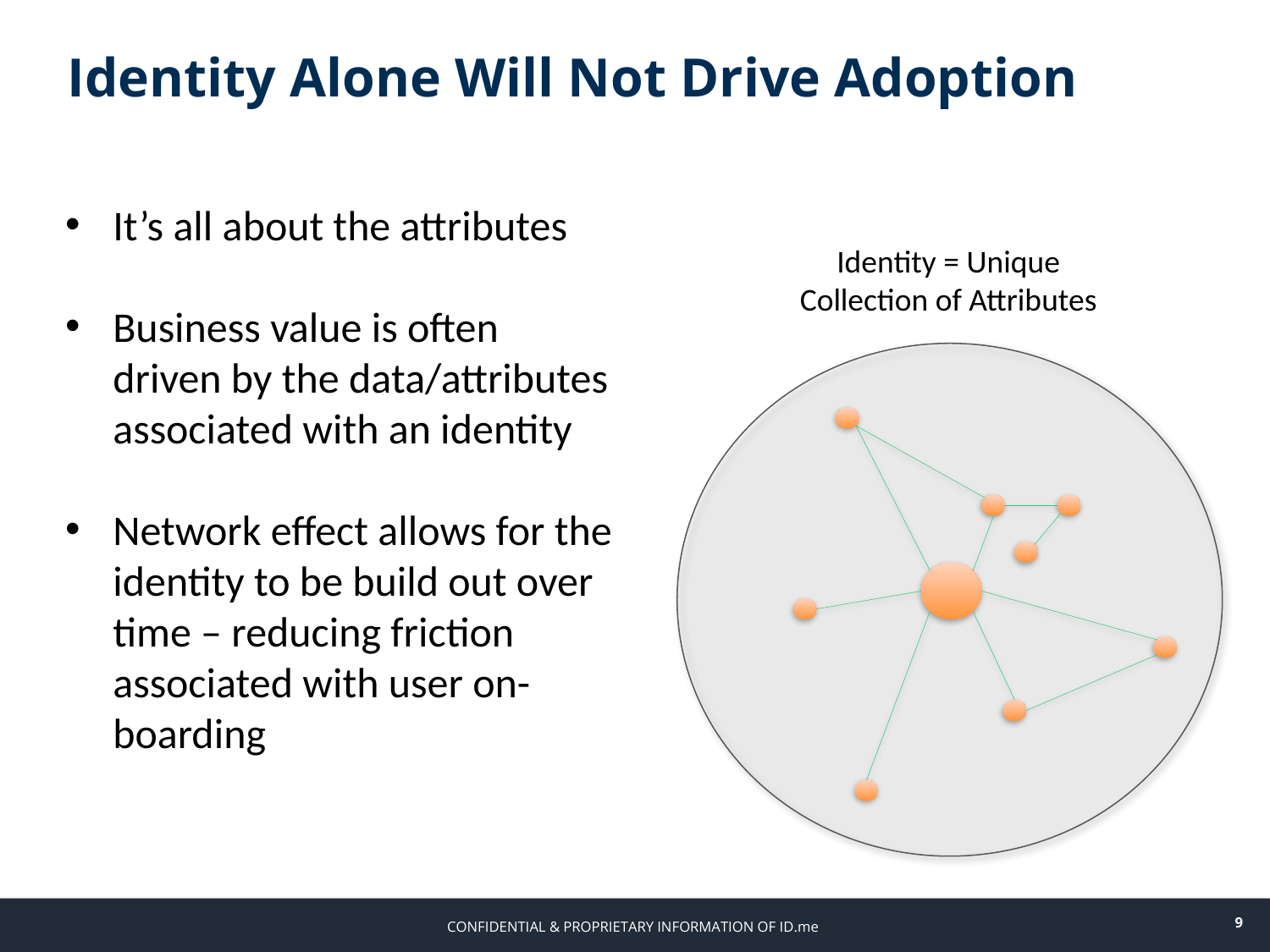

# Identity Alone Will Not Drive Adoption
It’s all about the attributes

Business value is often driven by the data/attributes associated with an identity

Network effect allows for the identity to be build out over time – reducing friction associated with user on-boarding

Identity = Unique Collection of Attributes

9
CONFIDENTIAL & PROPRIETARY INFORMATION OF ID.me